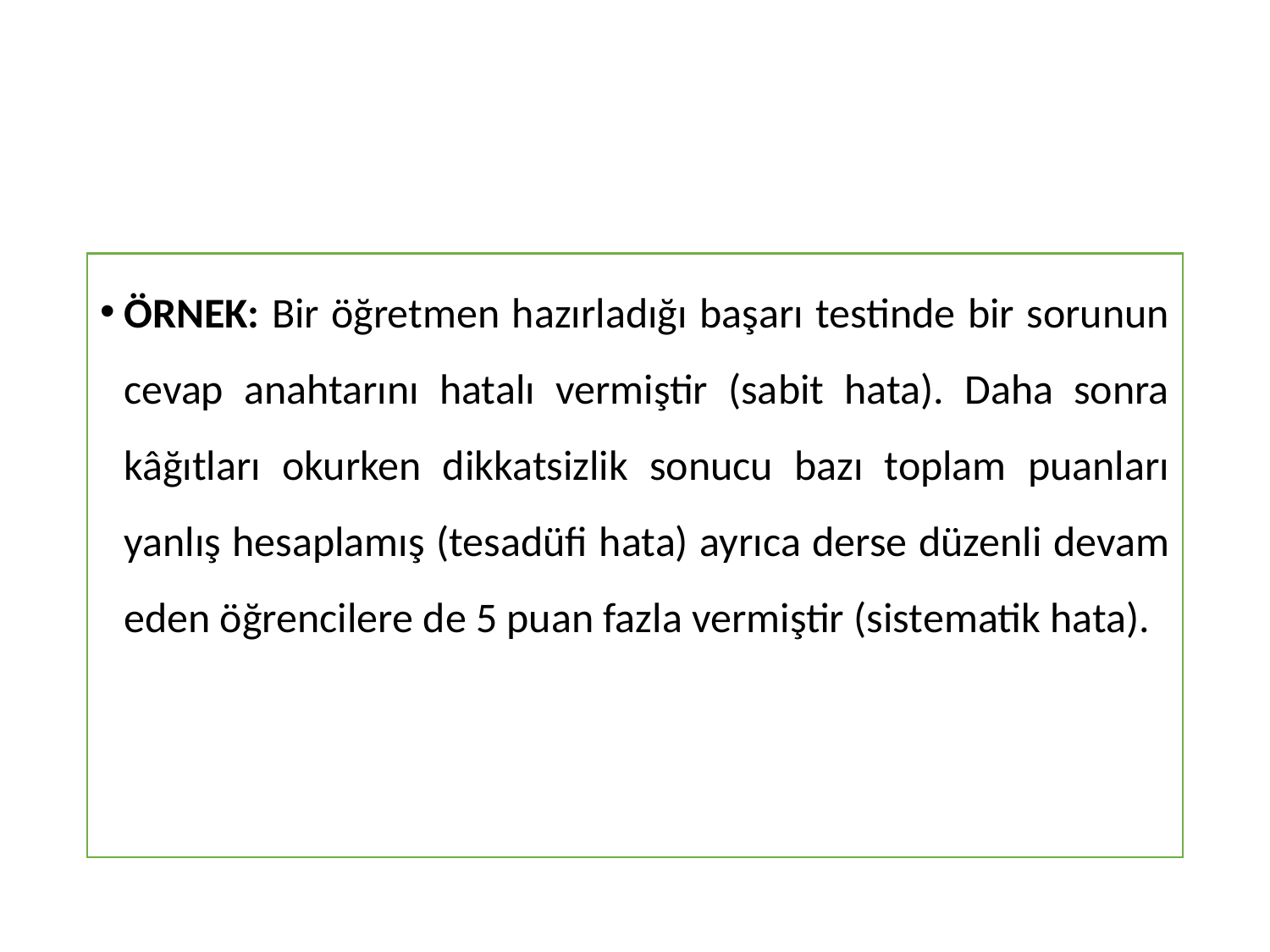

ÖRNEK: Bir öğretmen hazırladığı başarı testinde bir sorunun cevap anahtarını hatalı vermiştir (sabit hata). Daha sonra kâğıtları okurken dikkatsizlik sonucu bazı toplam puanları yanlış hesaplamış (tesadüfi hata) ayrıca derse düzenli devam eden öğrencilere de 5 puan fazla vermiştir (sistematik hata).